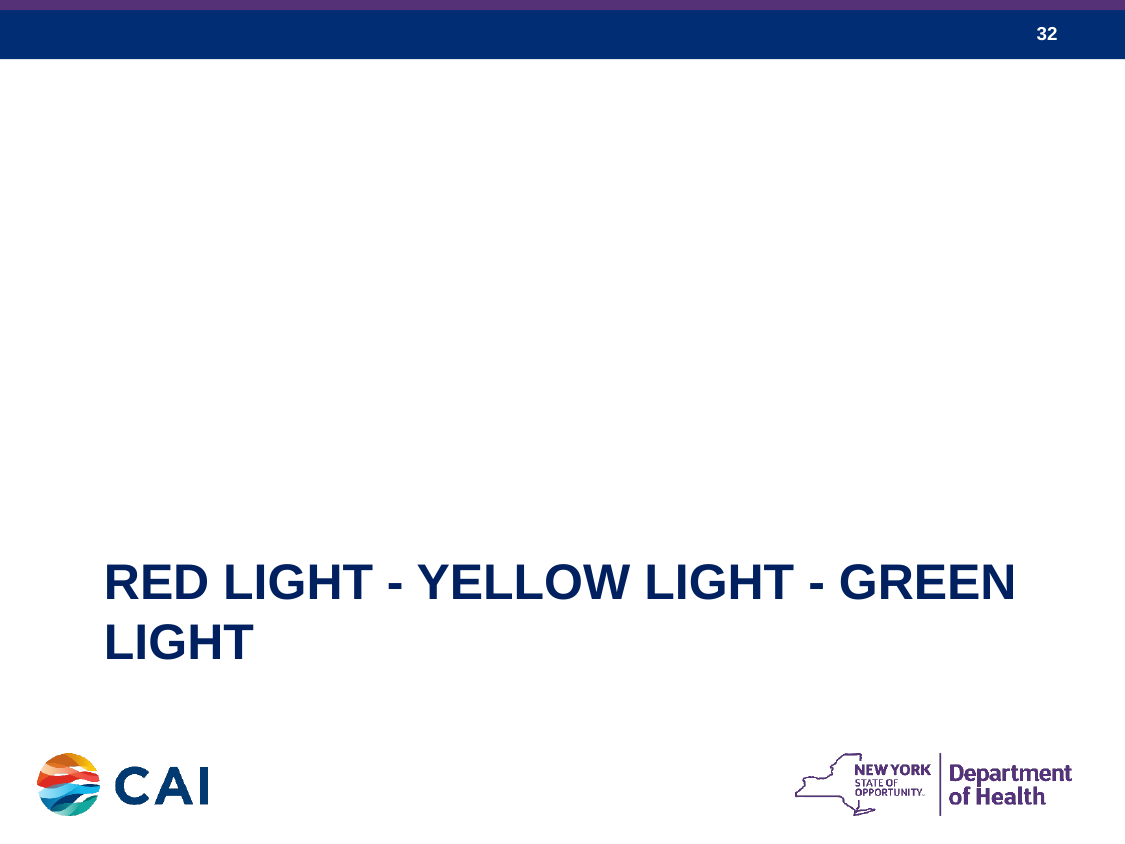

# Red light - Yellow Light - green light